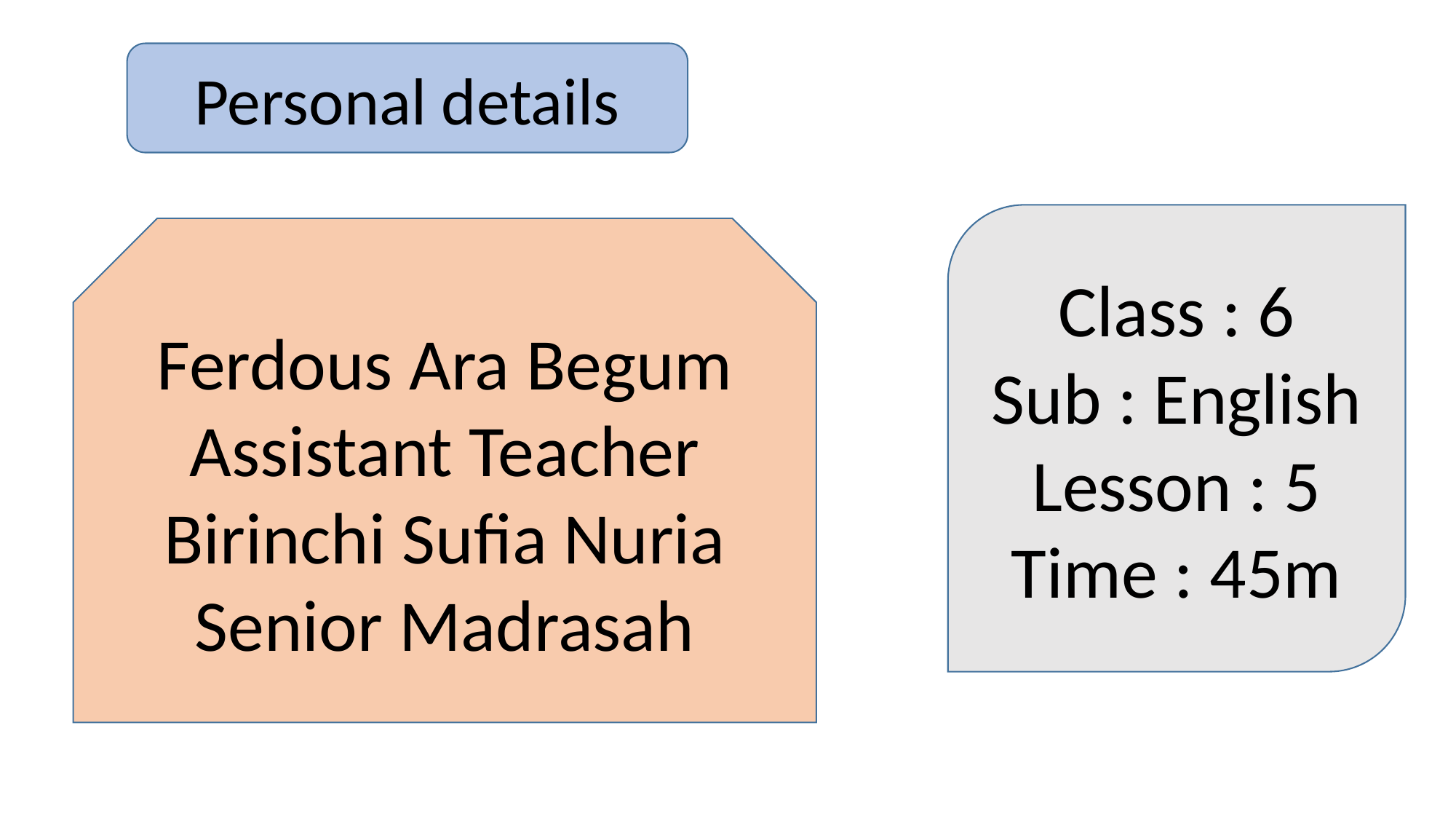

Personal details
Class : 6
Sub : English
Lesson : 5
Time : 45m
Ferdous Ara Begum
Assistant Teacher
Birinchi Sufia Nuria Senior Madrasah